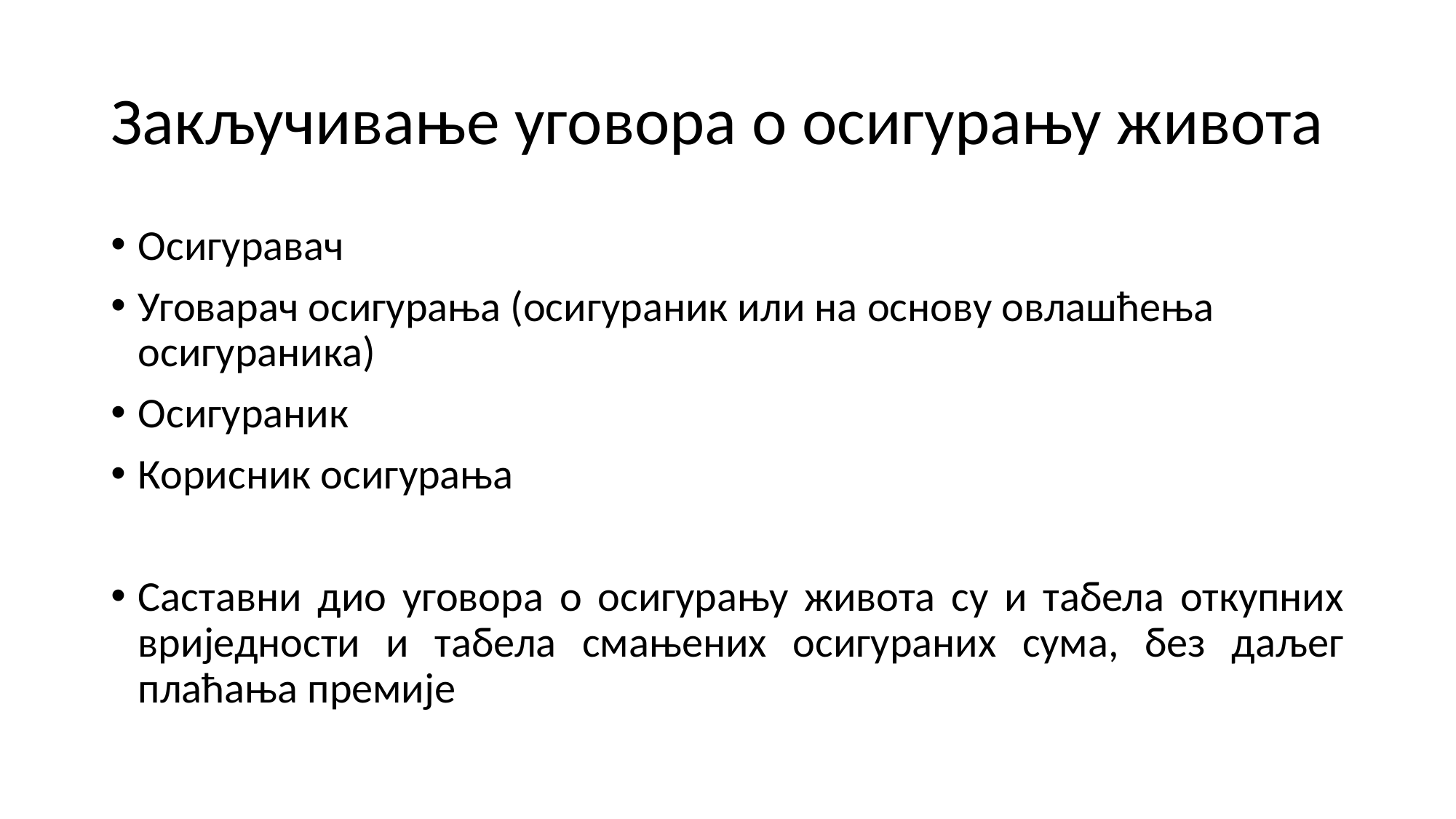

# Закључивање уговора о осигурању живота
Осигуравач
Уговарач осигурања (осигураник или на основу овлашћења осигураника)
Осигураник
Корисник осигурања

Саставни дио уговора о осигурању живота су и табела откупних вриједности и табела смањених осигураних сума, без даљег плаћања премије